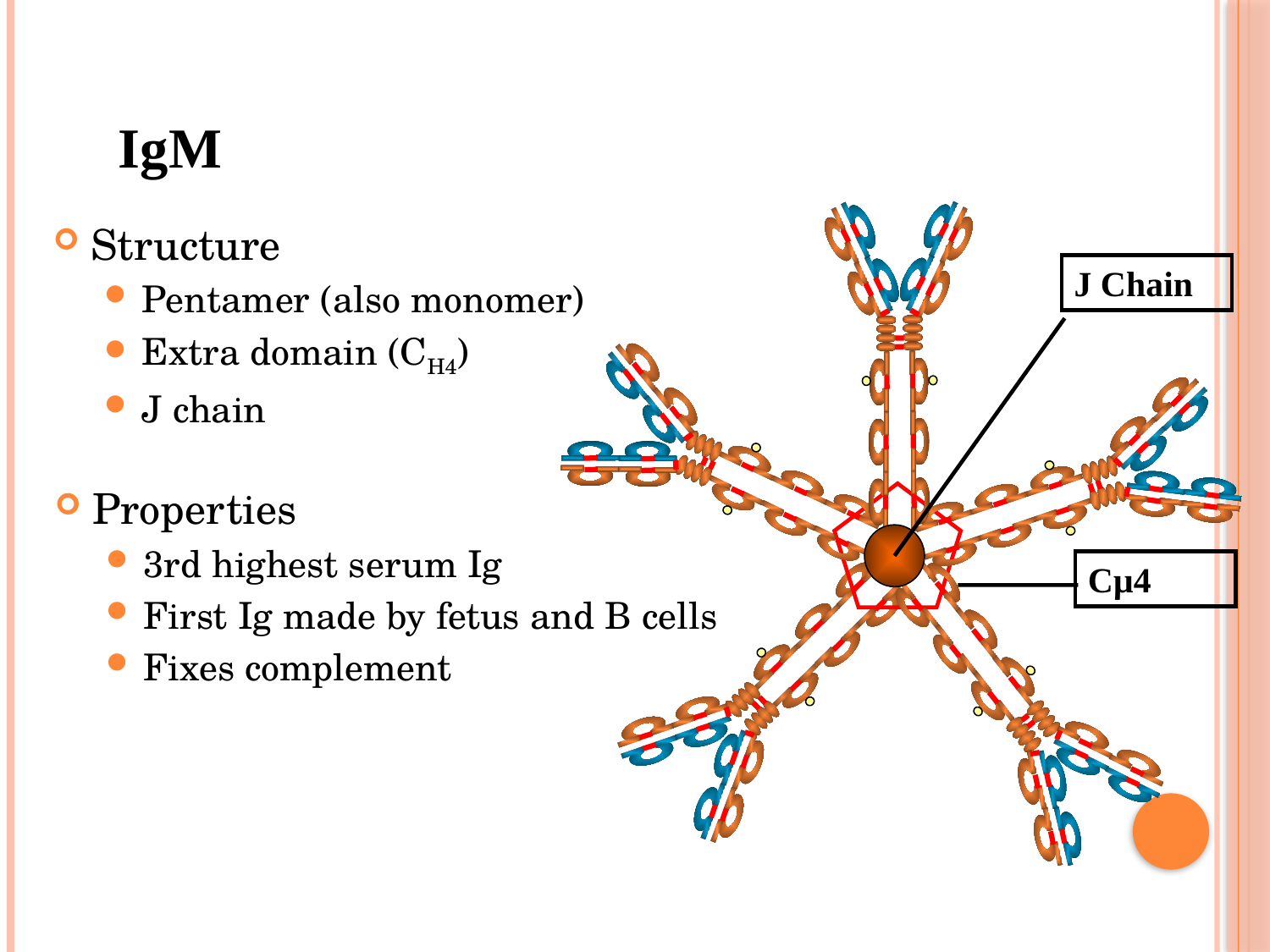

IgM
J Chain

Cµ4

Structure
Pentamer (also monomer)
Extra domain (CH4)
J chain
Properties
3rd highest serum Ig
First Ig made by fetus and B cells
Fixes complement